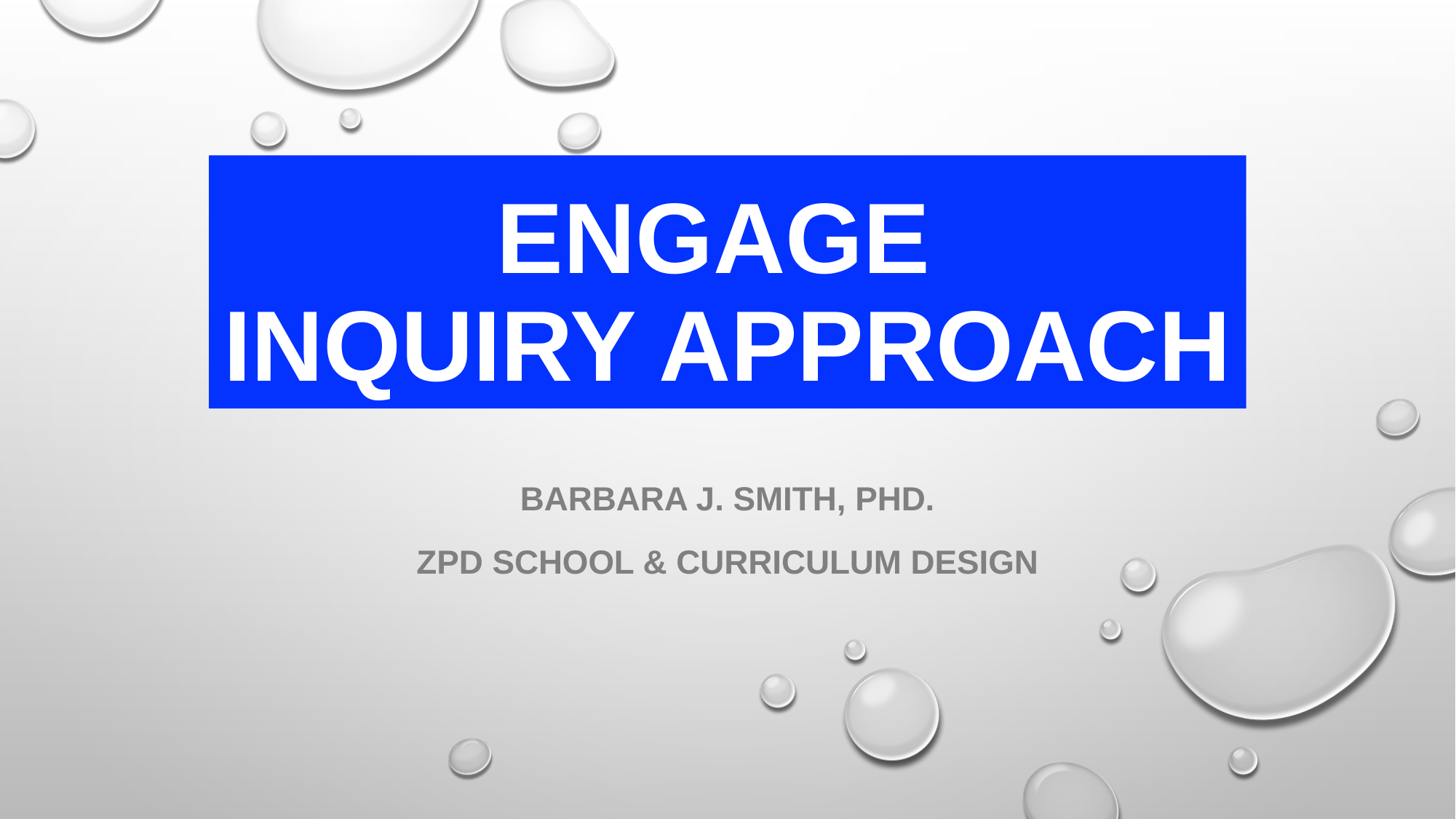

# ENGAGE INQUIRY APPROACH
Barbara J. Smith, PhD.
Zpd school & curriculum design